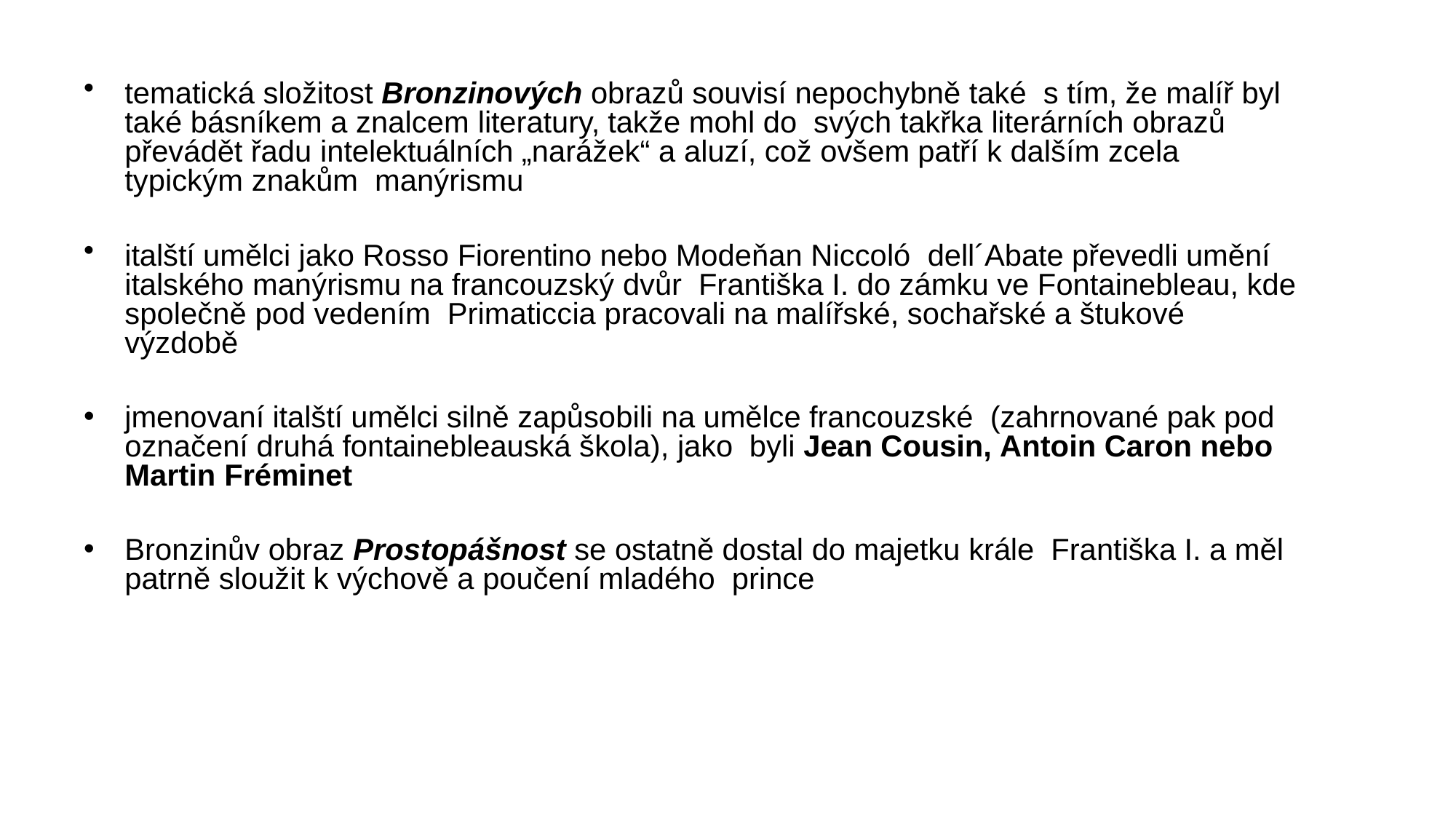

tematická složitost Bronzinových obrazů souvisí nepochybně také  s tím, že malíř byl také básníkem a znalcem literatury, takže mohl do  svých takřka literárních obrazů převádět řadu intelektuálních „narážek“ a aluzí, což ovšem patří k dalším zcela typickým znakům  manýrismu

italští umělci jako Rosso Fiorentino nebo Modeňan Niccoló  dell´Abate převedli umění italského manýrismu na francouzský dvůr  Františka I. do zámku ve Fontainebleau, kde společně pod vedením  Primaticcia pracovali na malířské, sochařské a štukové výzdobě

jmenovaní italští umělci silně zapůsobili na umělce francouzské  (zahrnované pak pod označení druhá fontainebleauská škola), jako  byli Jean Cousin, Antoin Caron nebo Martin Fréminet

Bronzinův obraz Prostopášnost se ostatně dostal do majetku krále  Františka I. a měl patrně sloužit k výchově a poučení mladého  prince